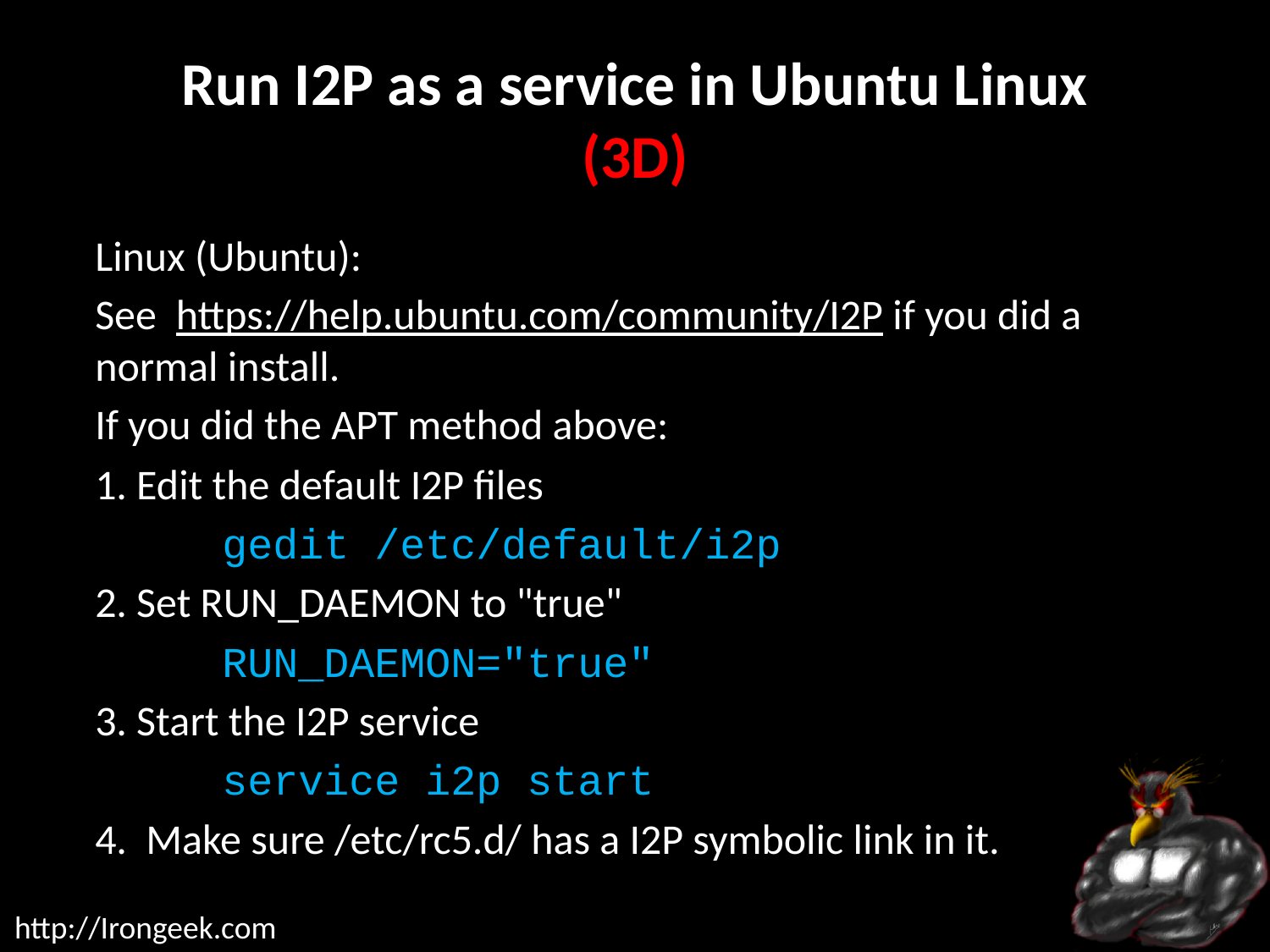

# Run I2P as a service in Ubuntu Linux (3D)
Linux (Ubuntu):
See  https://help.ubuntu.com/community/I2P if you did a normal install.
If you did the APT method above:
1. Edit the default I2P files
	gedit /etc/default/i2p
2. Set RUN_DAEMON to "true"
	RUN_DAEMON="true"
3. Start the I2P service
	service i2p start
4.  Make sure /etc/rc5.d/ has a I2P symbolic link in it.